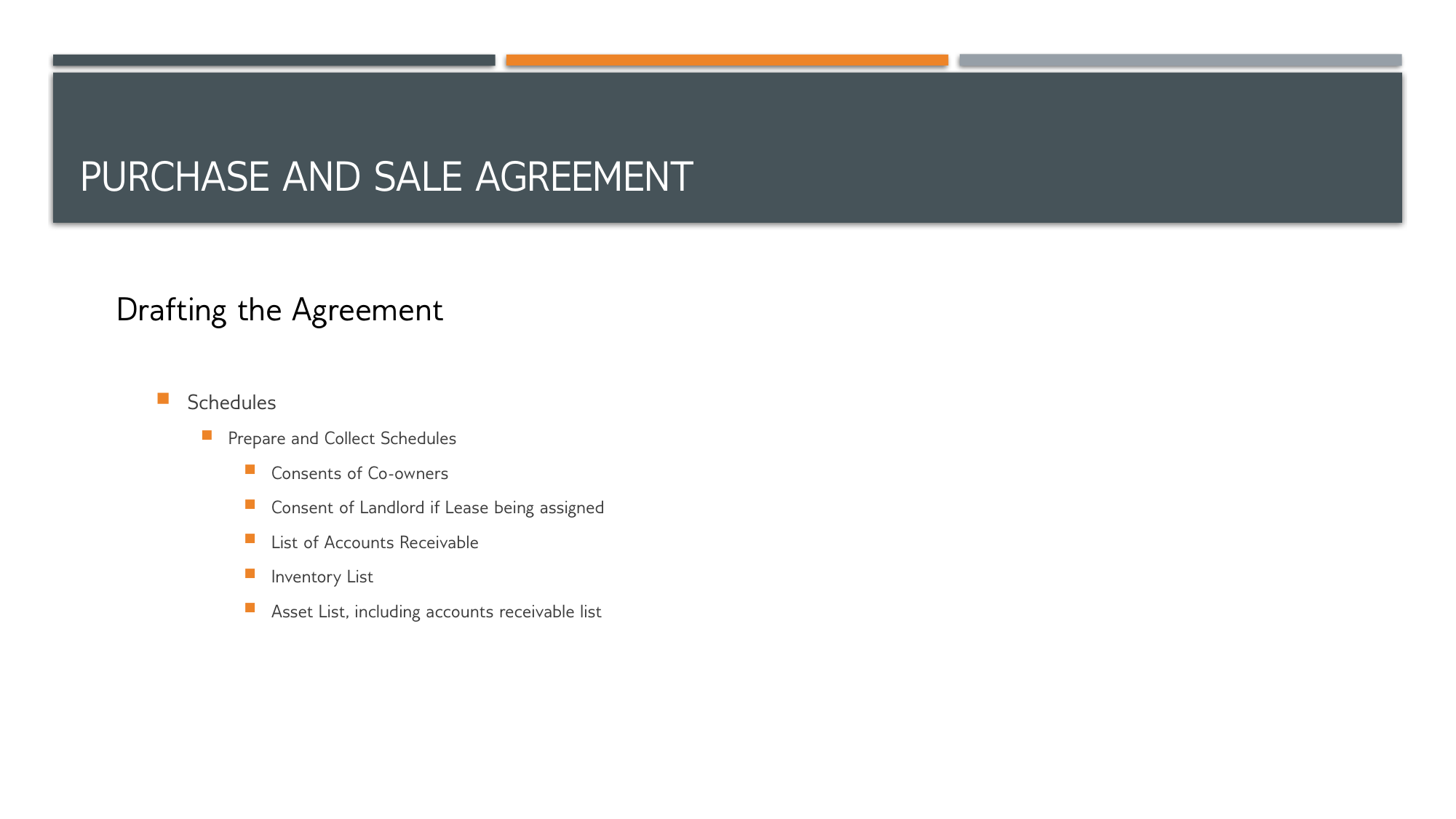

# Purchase and sale agreement
Drafting the Agreement

Schedules
Prepare and Collect Schedules
Consents of Co-owners
Consent of Landlord if Lease being assigned
List of Accounts Receivable
Inventory List
Asset List, including accounts receivable list